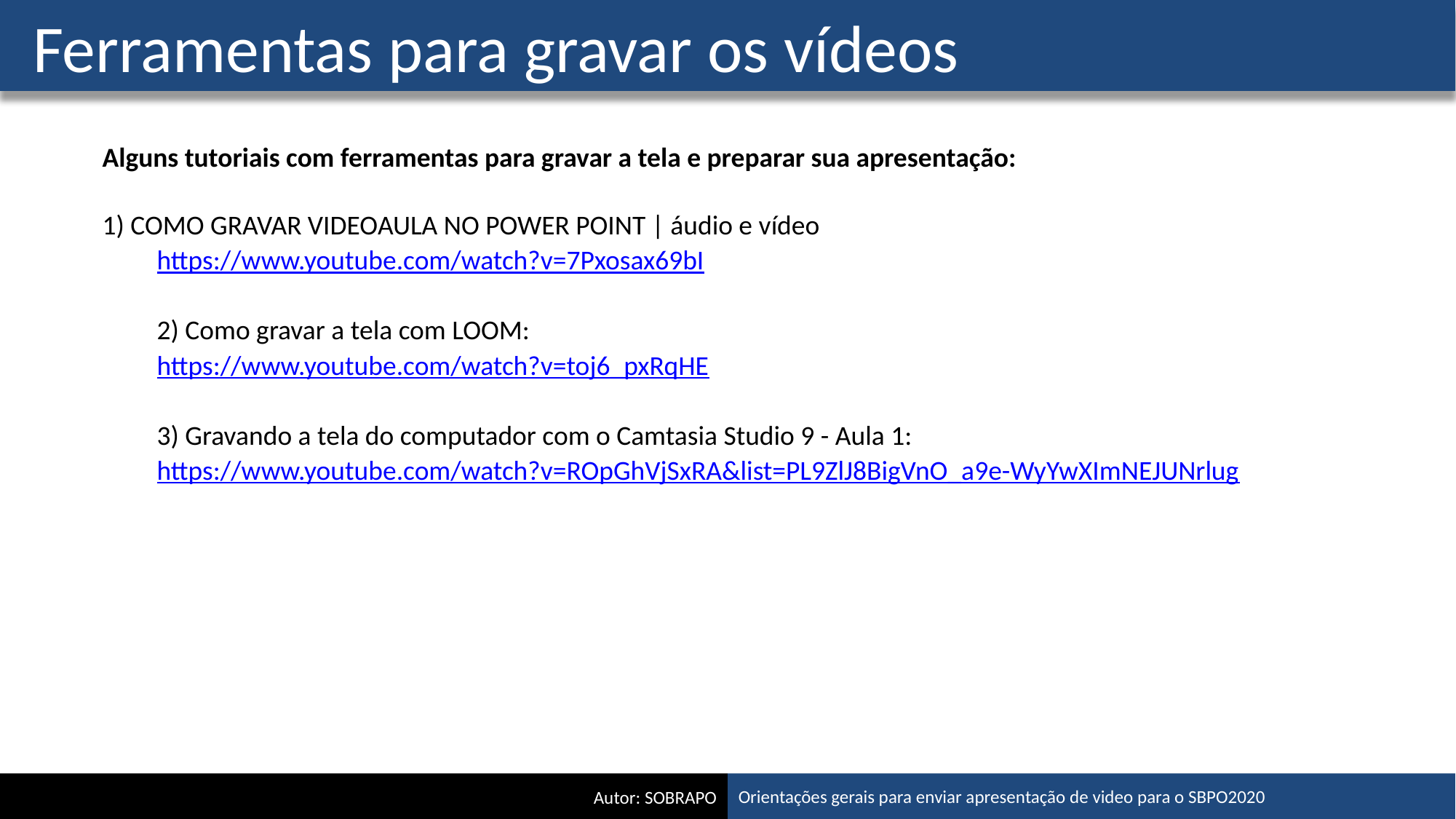

# Ferramentas para gravar os vídeos
Alguns tutoriais com ferramentas para gravar a tela e preparar sua apresentação:

1) COMO GRAVAR VIDEOAULA NO POWER POINT | áudio e vídeo
https://www.youtube.com/watch?v=7Pxosax69bI

2) Como gravar a tela com LOOM:
https://www.youtube.com/watch?v=toj6_pxRqHE

3) Gravando a tela do computador com o Camtasia Studio 9 - Aula 1:
https://www.youtube.com/watch?v=ROpGhVjSxRA&list=PL9ZlJ8BigVnO_a9e-WyYwXImNEJUNrlug